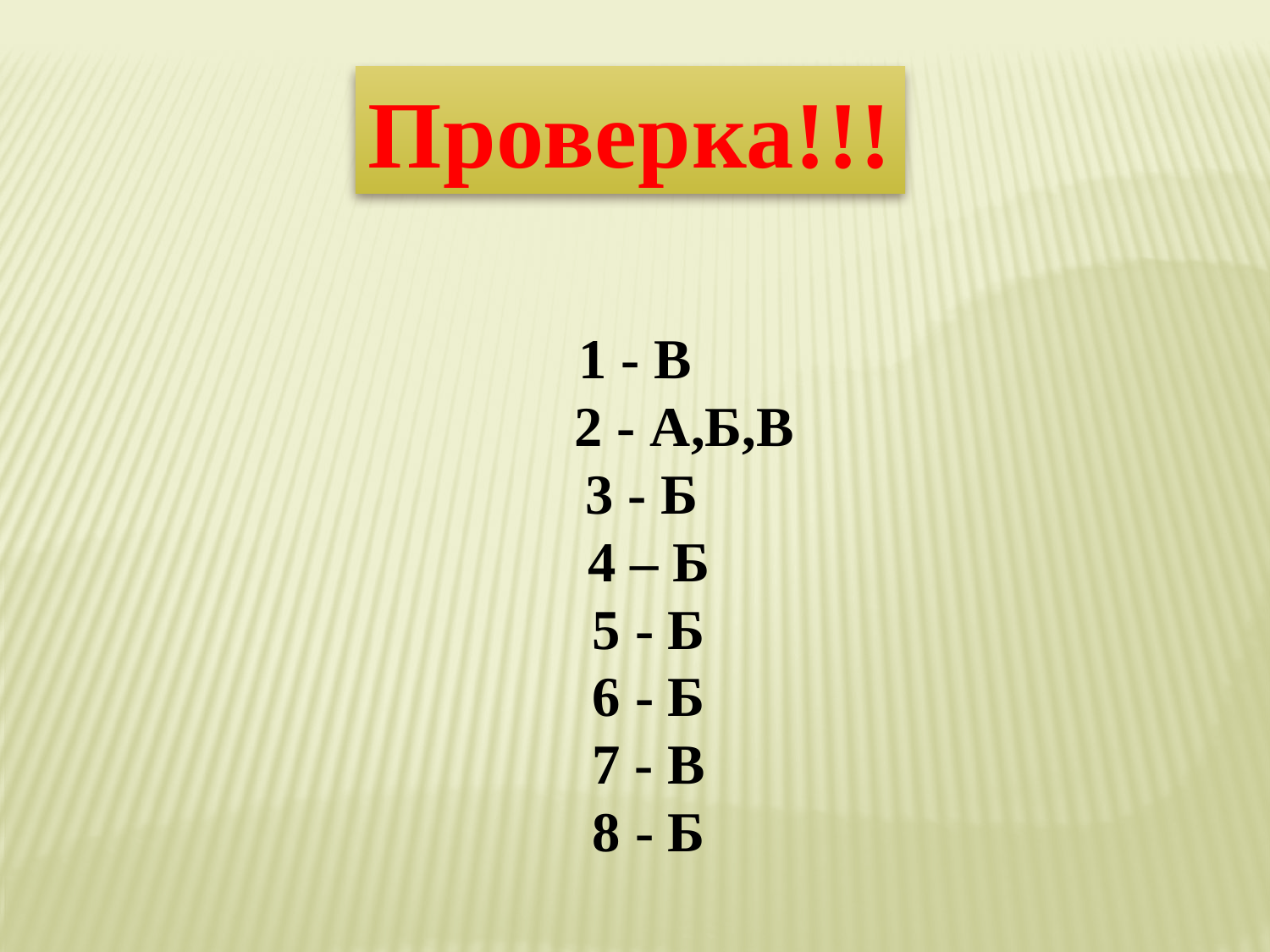

Проверка!!!
1 - В
       2 - А,Б,В
 3 - Б
  4 – Б
  5 - Б
  6 - Б
  7 - В
  8 - Б